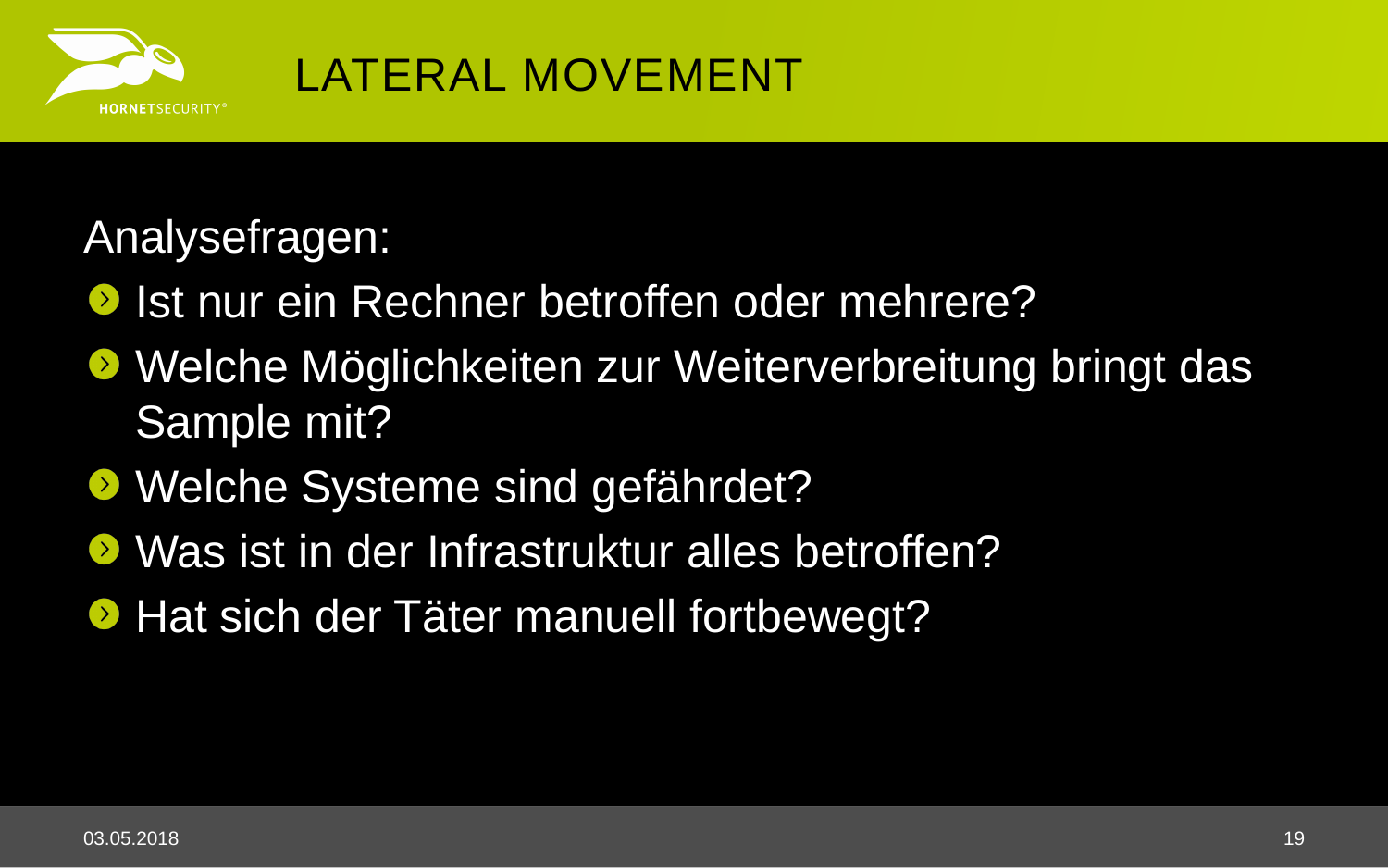

# Lateral movement
Analysefragen:
Ist nur ein Rechner betroffen oder mehrere?
Welche Möglichkeiten zur Weiterverbreitung bringt das Sample mit?
Welche Systeme sind gefährdet?
Was ist in der Infrastruktur alles betroffen?
Hat sich der Täter manuell fortbewegt?

03.05.2018

19